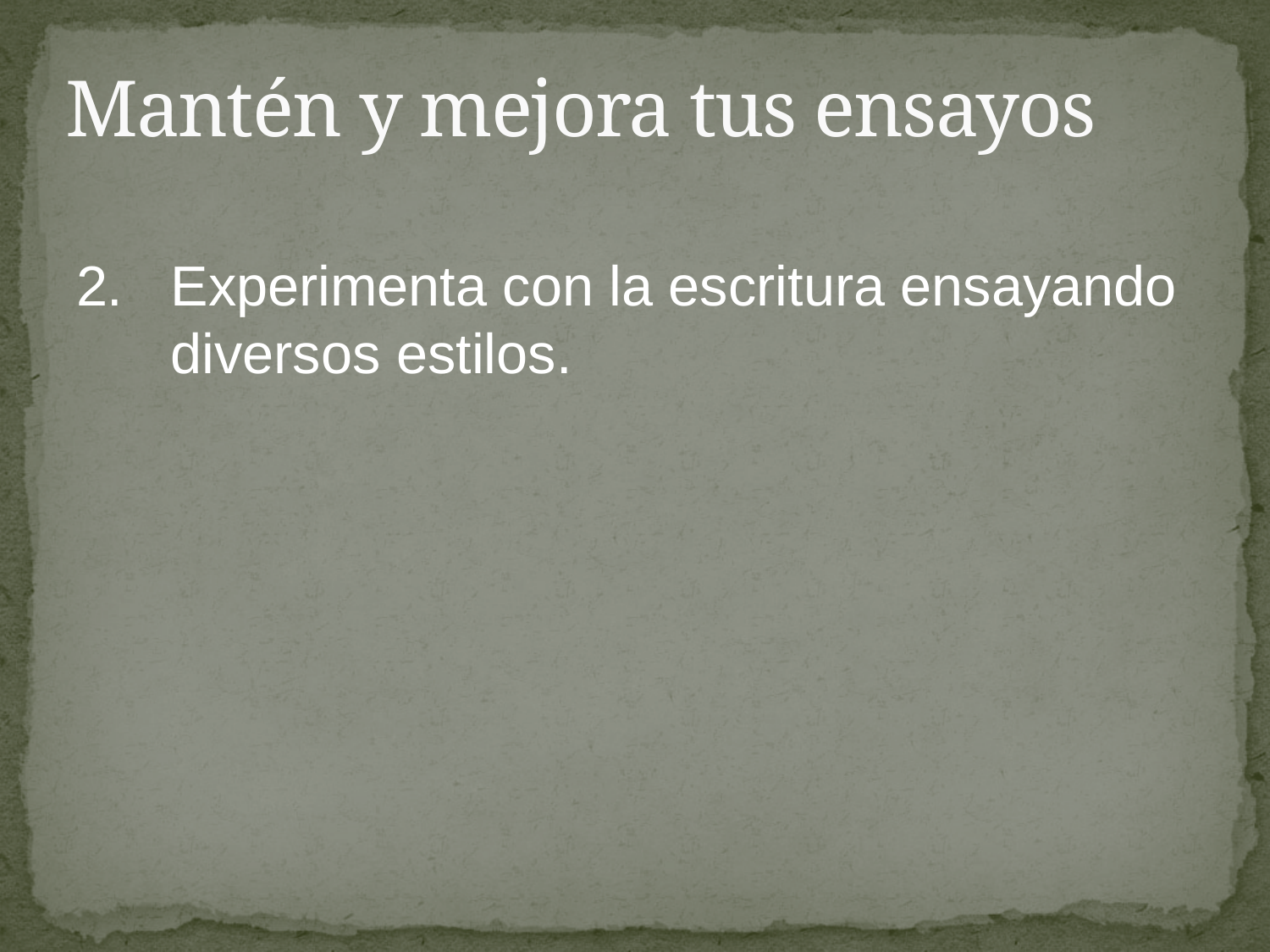

# Mantén y mejora tus ensayos
2.	Experimenta con la escritura ensayando diversos estilos.